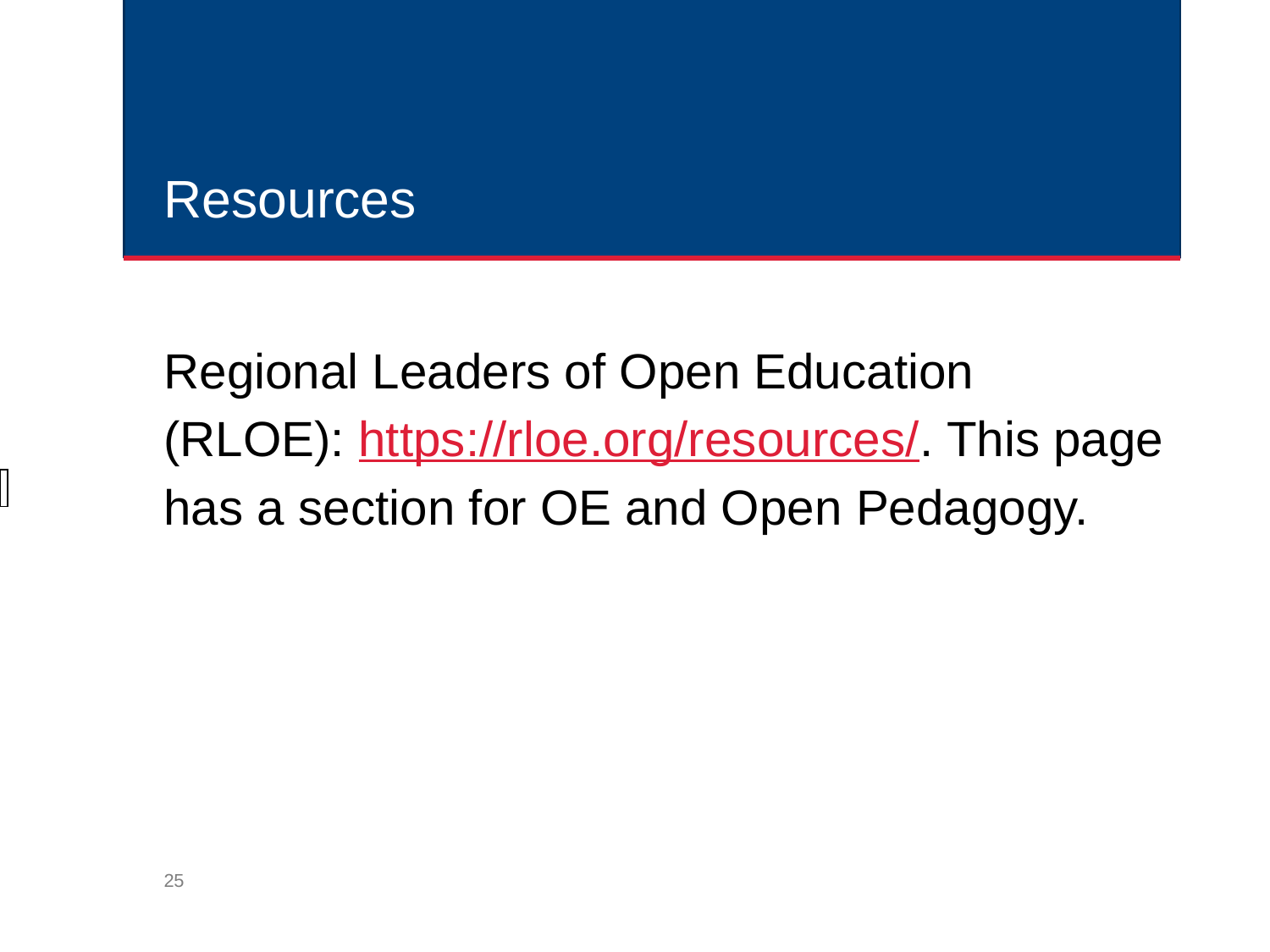

# Resources

Regional Leaders of Open Education (RLOE): https://rloe.org/resources/. This page has a section for OE and Open Pedagogy.

|  |
| --- |
25